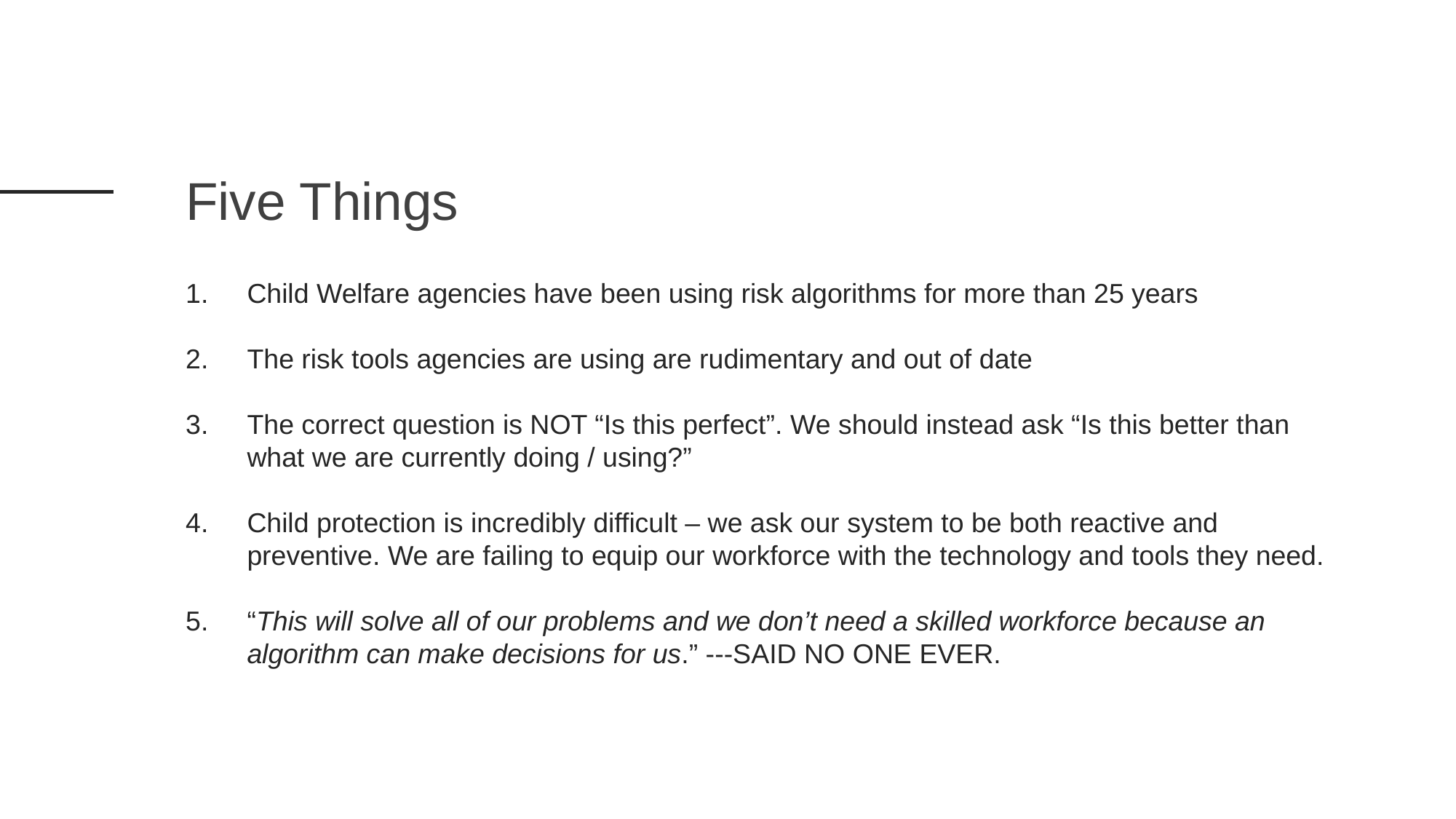

Five Things
Child Welfare agencies have been using risk algorithms for more than 25 years

The risk tools agencies are using are rudimentary and out of date

The correct question is NOT “Is this perfect”. We should instead ask “Is this better than what we are currently doing / using?”

Child protection is incredibly difficult – we ask our system to be both reactive and preventive. We are failing to equip our workforce with the technology and tools they need.

“This will solve all of our problems and we don’t need a skilled workforce because an algorithm can make decisions for us.” ---SAID NO ONE EVER.